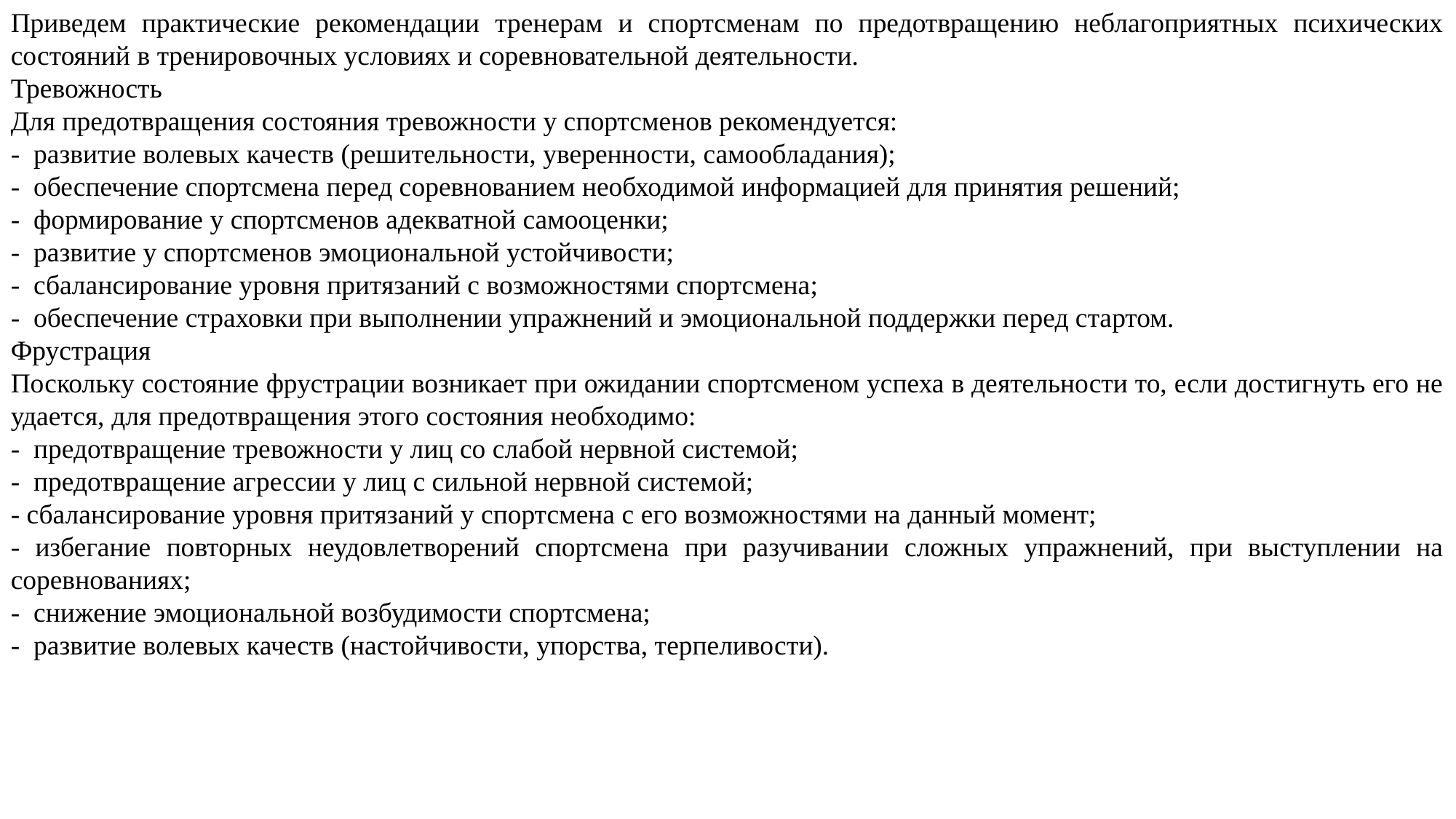

Приведем практические рекомендации тренерам и спортсменам по предотвращению неблагоприятных психических состояний в тренировочных условиях и соревновательной деятельности.
Тревожность
Для предотвращения состояния тревожности у спортсменов рекомендуется:
-  развитие волевых качеств (решительности, уверенности, самообладания);
-  обеспечение спортсмена перед соревнованием необходимой информацией для принятия решений;
-  формирование у спортсменов адекватной самооценки;
-  развитие у спортсменов эмоциональной устойчивости;
-  сбалансирование уровня притязаний с возможностями спортсмена;
-  обеспечение страховки при выполнении упражнений и эмоциональной поддержки перед стартом.
Фрустрация
Поскольку состояние фрустрации возникает при ожидании спортсменом успеха в деятельности то, если достигнуть его не удается, для предотвращения этого состояния необходимо:
-  предотвращение тревожности у лиц со слабой нервной системой;
-  предотвращение агрессии у лиц с сильной нервной системой;
- сбалансирование уровня притязаний у спортсмена с его возможностями на данный момент;
- избегание повторных неудовлетворений спортсмена при разучивании сложных упражнений, при выступлении на соревнованиях;
-  снижение эмоциональной возбудимости спортсмена;
-  развитие волевых качеств (настойчивости, упорства, терпеливости).